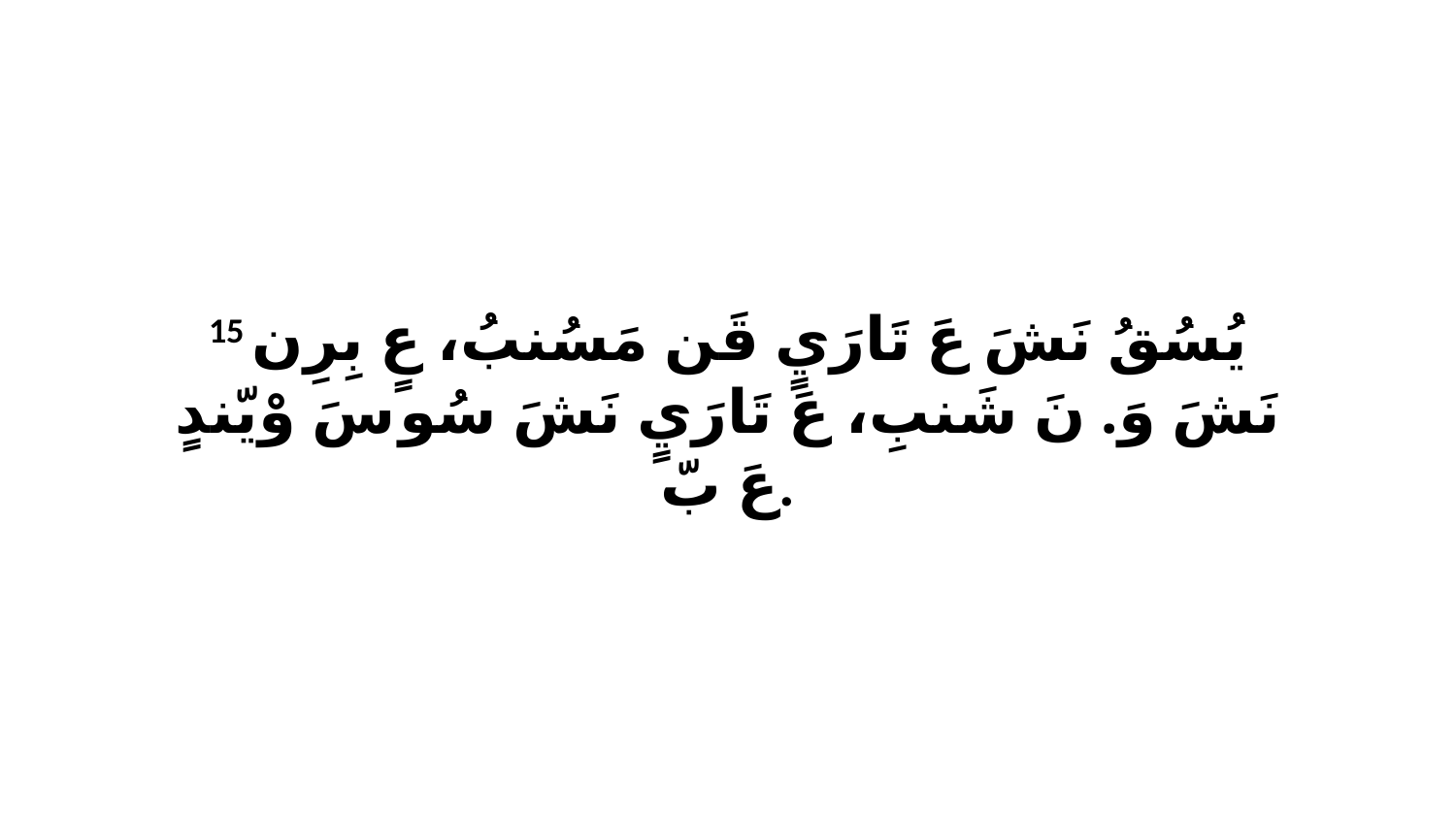

15 يُسُقُ نَشَ عَ تَارَيٍ قَن مَسُنبُ، عٍ بِرِن نَشَ وَ. نَ شَنبِ، عَ تَارَيٍ نَشَ سُو سَ وْيّندٍ عَ بّ.